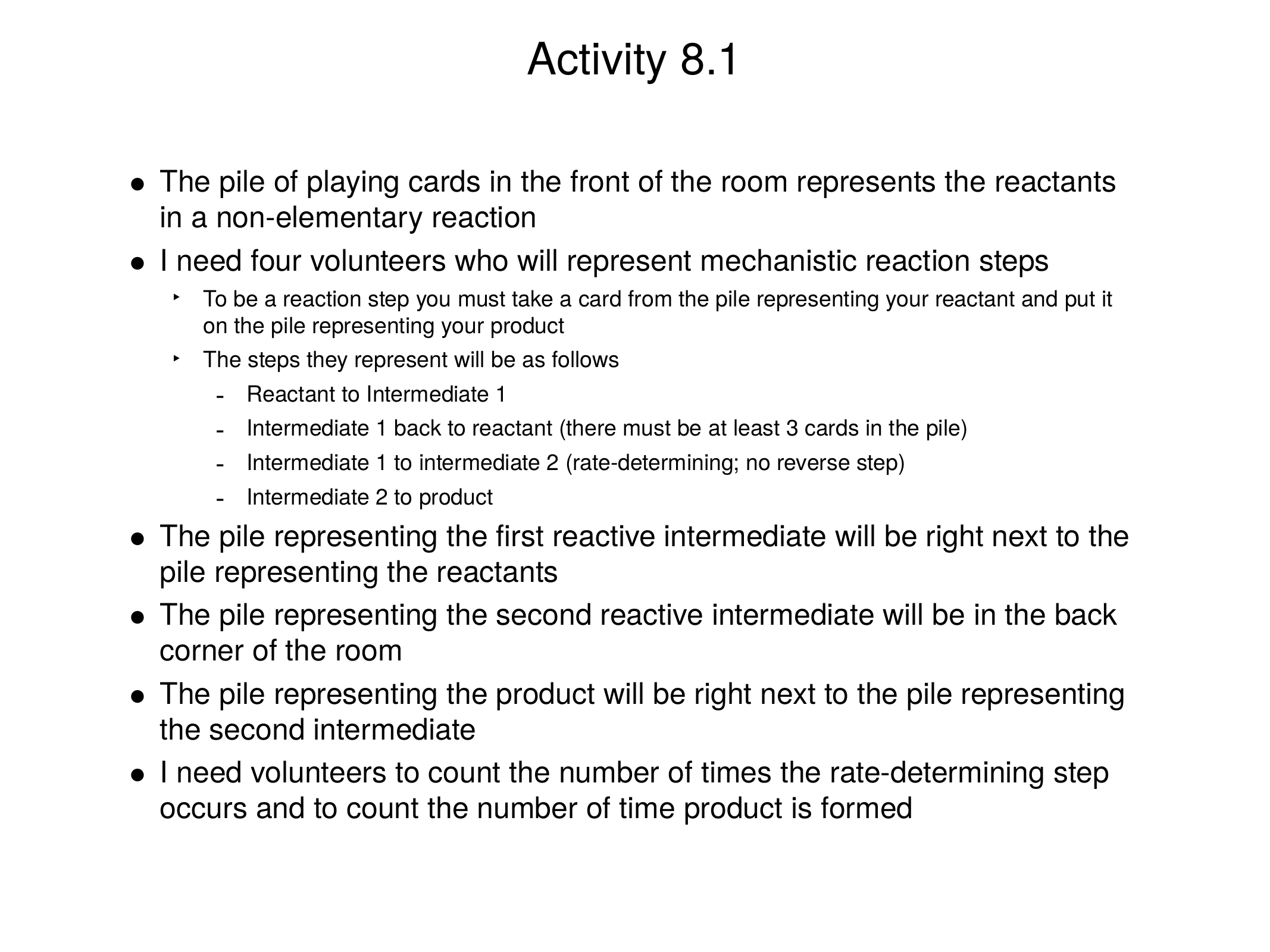

# Activity 8.1
The pile of playing cards in the front of the room represents the reactants in a non-elementary reaction
I need four volunteers who will represent mechanistic reaction steps
To be a reaction step you must take a card from the pile representing your reactant and put it on the pile representing your product
The steps they represent will be as follows
Reactant to Intermediate 1
Intermediate 1 back to reactant (there must be at least 3 cards in the pile)
Intermediate 1 to intermediate 2 (rate-determining; no reverse step)
Intermediate 2 to product
The pile representing the first reactive intermediate will be right next to the pile representing the reactants
The pile representing the second reactive intermediate will be in the back corner of the room
The pile representing the product will be right next to the pile representing the second intermediate
I need volunteers to count the number of times the rate-determining step occurs and to count the number of time product is formed